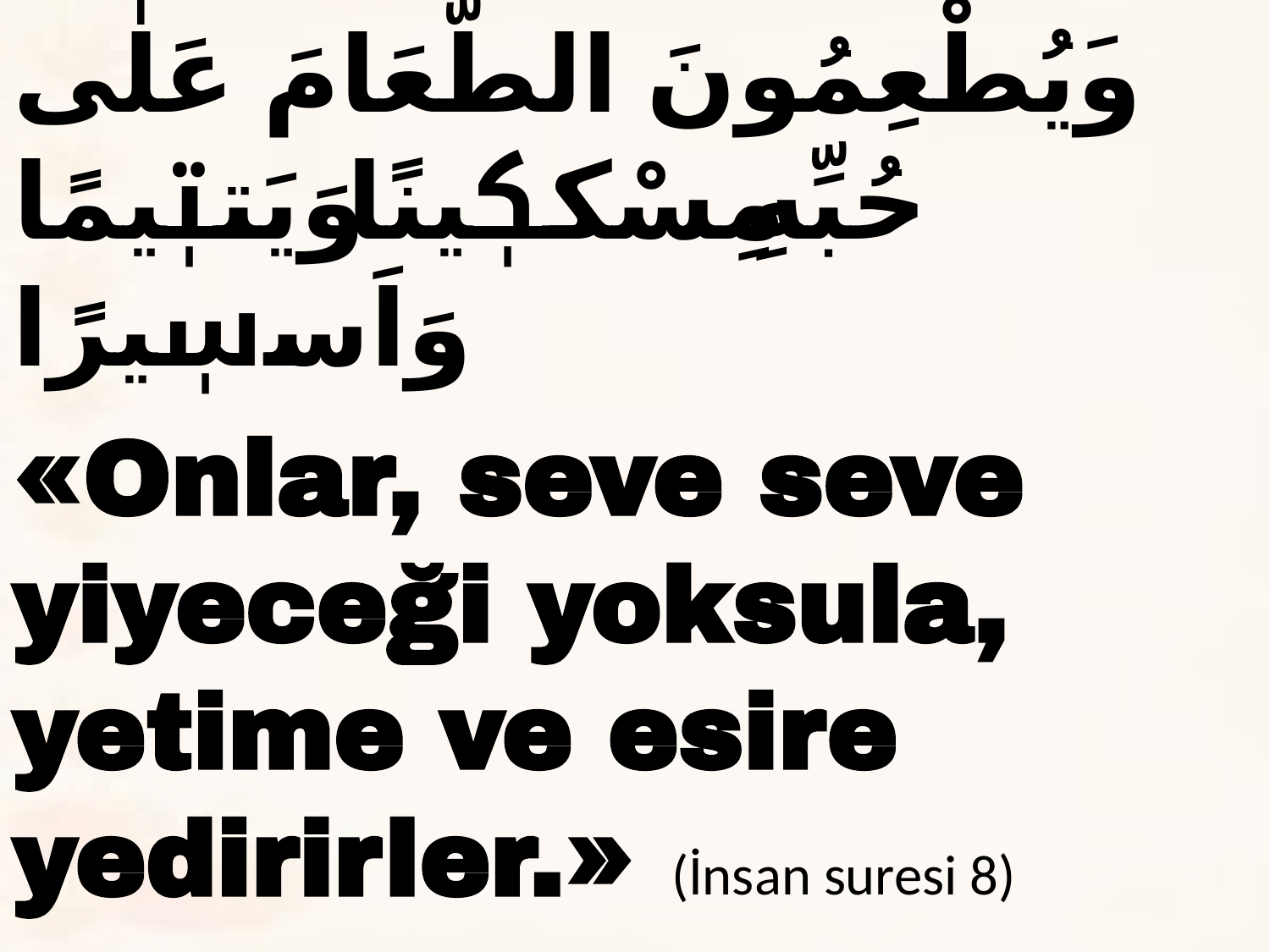

وَيُطْعِمُونَ الطَّعَامَ عَلٰى حُبِّهِ مِسْكٖينًا وَيَتٖيمًا وَاَسٖيرًا
«Onlar, seve seve yiyeceği yoksula, yetime ve esire yedirirler.» (İnsan suresi 8)